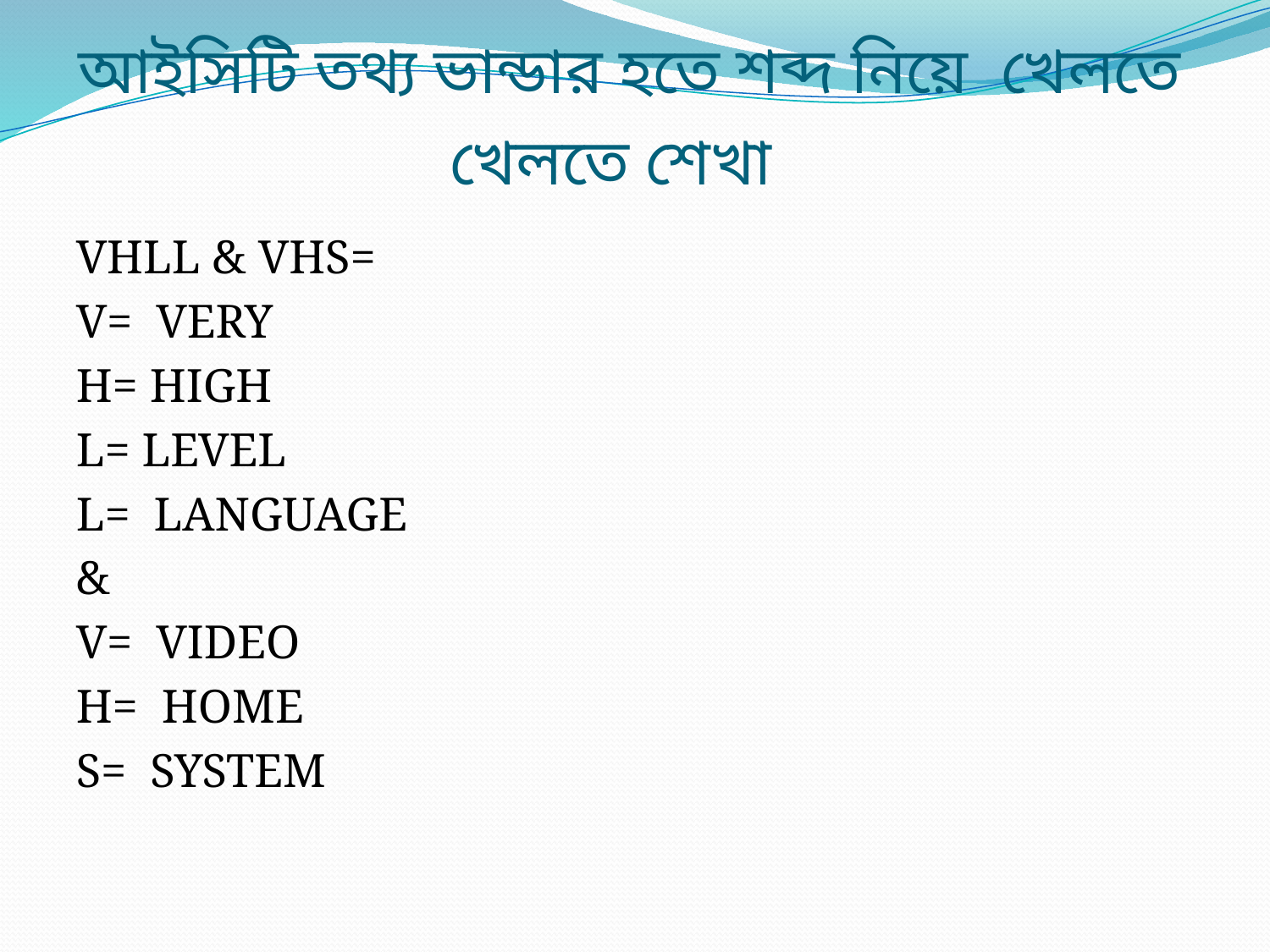

# আইসিটি তথ্য ভান্ডার হতে শব্দ নিয়ে  খেলতে খেলতে শেখা
VHLL & VHS=
V=  VERY
H= HIGH
L= LEVEL
L=  LANGUAGE
&
V=  VIDEO
H=  HOME
S=  SYSTEM